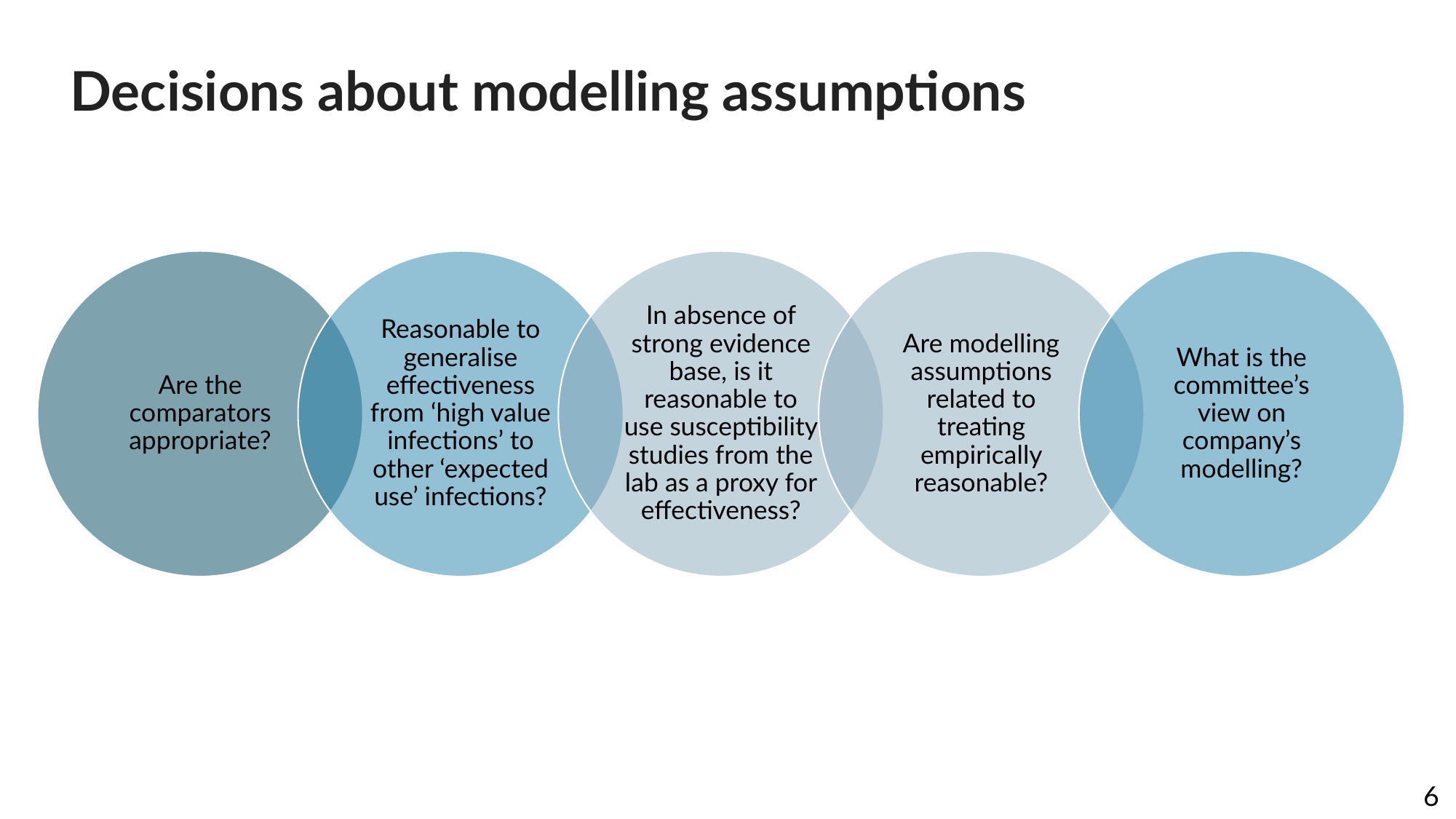

Are the comparators appropriate?
Reasonable to generalise effectiveness from ‘high value infections’ to other ‘expected use’ infections?
In absence of strong evidence base, is it reasonable to use susceptibility studies from the lab as a proxy for effectiveness?
Are modelling assumptions related to treating empirically reasonable?
What is the committee’s view on company’s modelling?
# Decisions about modelling assumptions